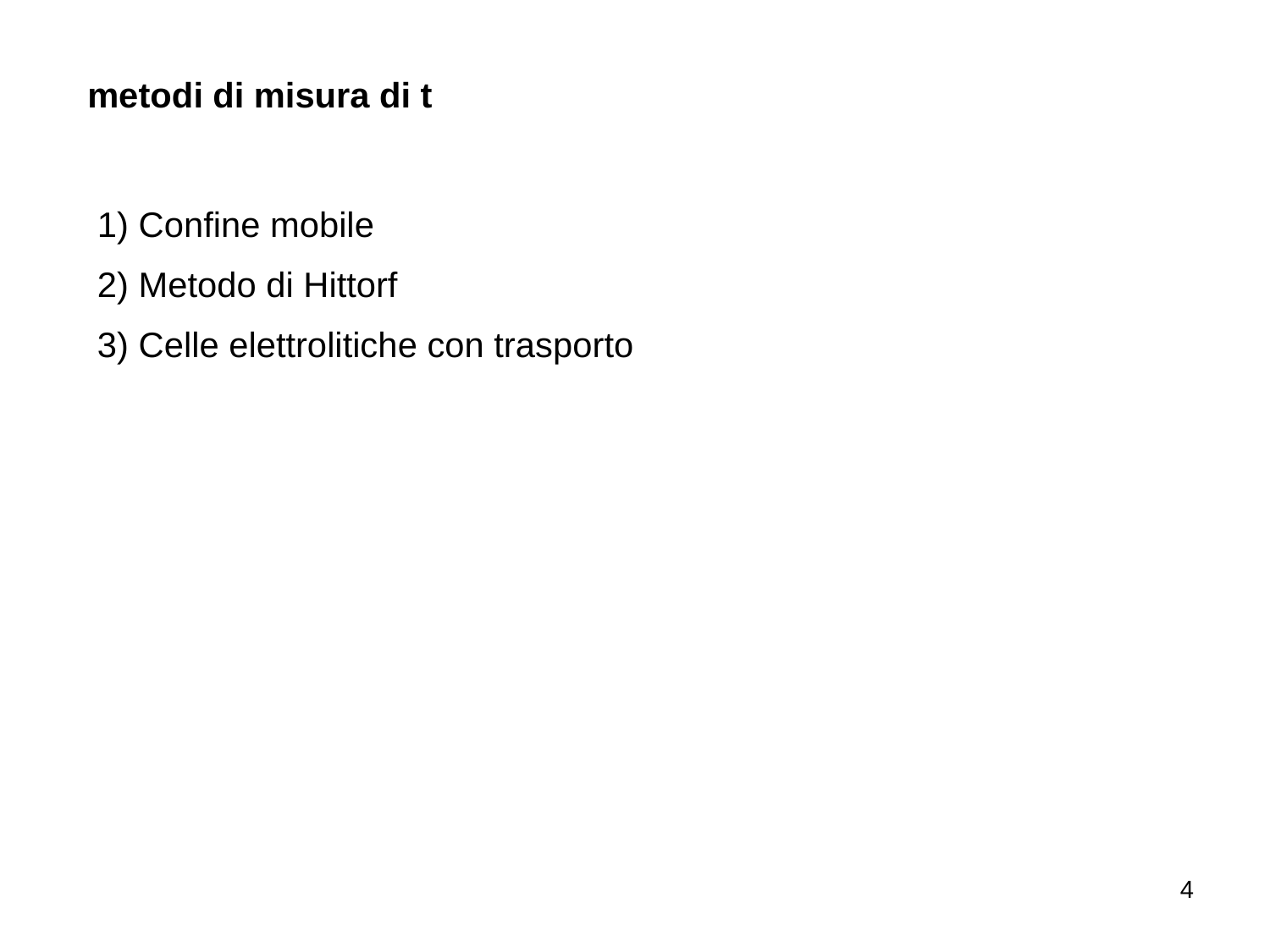

metodi di misura di t
1) Confine mobile
2) Metodo di Hittorf
3) Celle elettrolitiche con trasporto
4